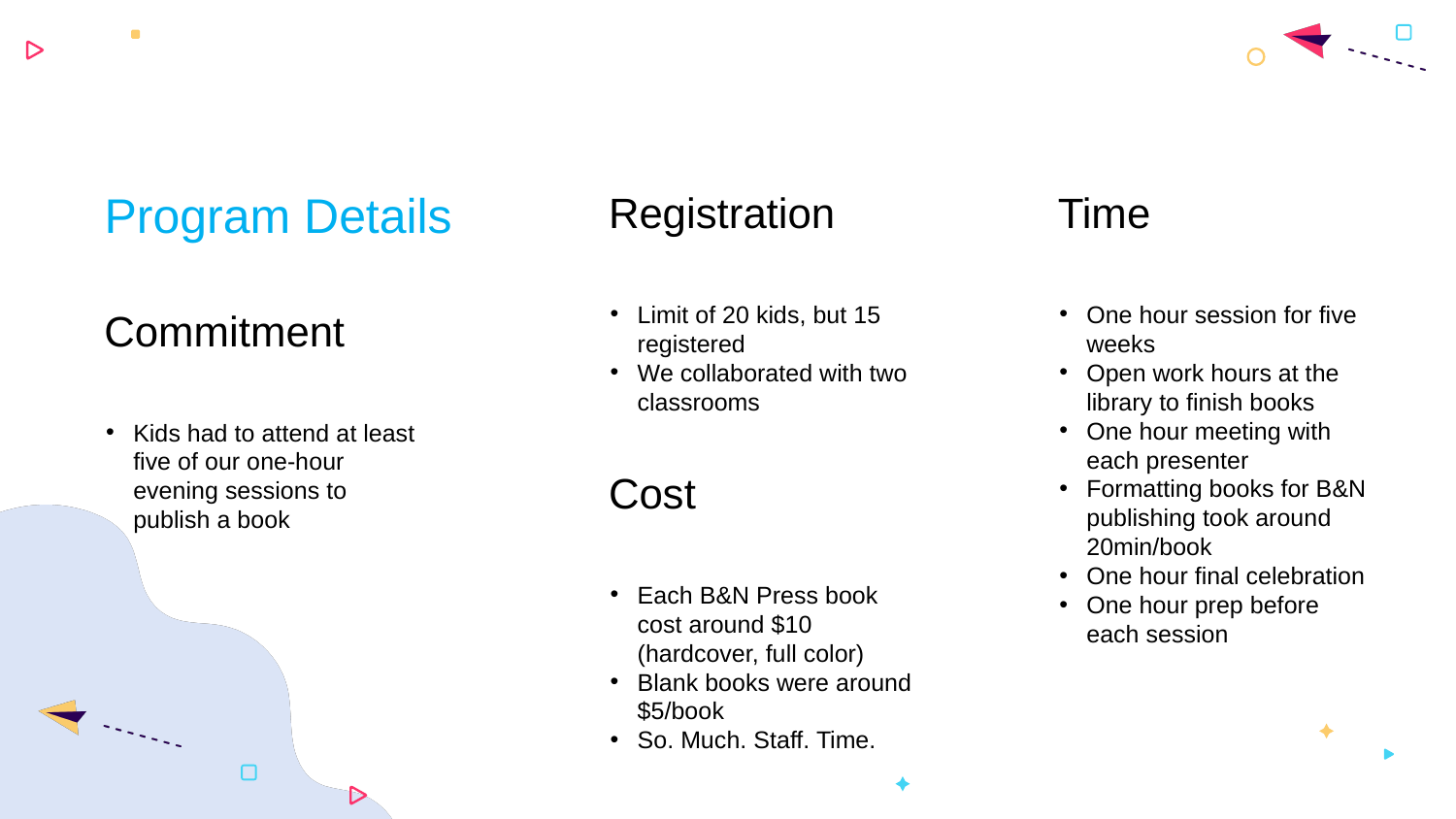

Program Details
Registration
Time

Limit of 20 kids, but 15 registered
We collaborated with two classrooms
One hour session for five weeks
Open work hours at the library to finish books
One hour meeting with each presenter
Formatting books for B&N publishing took around 20min/book
One hour final celebration
One hour prep before each session

Commitment
Kids had to attend at least five of our one-hour evening sessions to publish a book
Cost
Each B&N Press book cost around $10 (hardcover, full color)
Blank books were around $5/book
So. Much. Staff. Time.